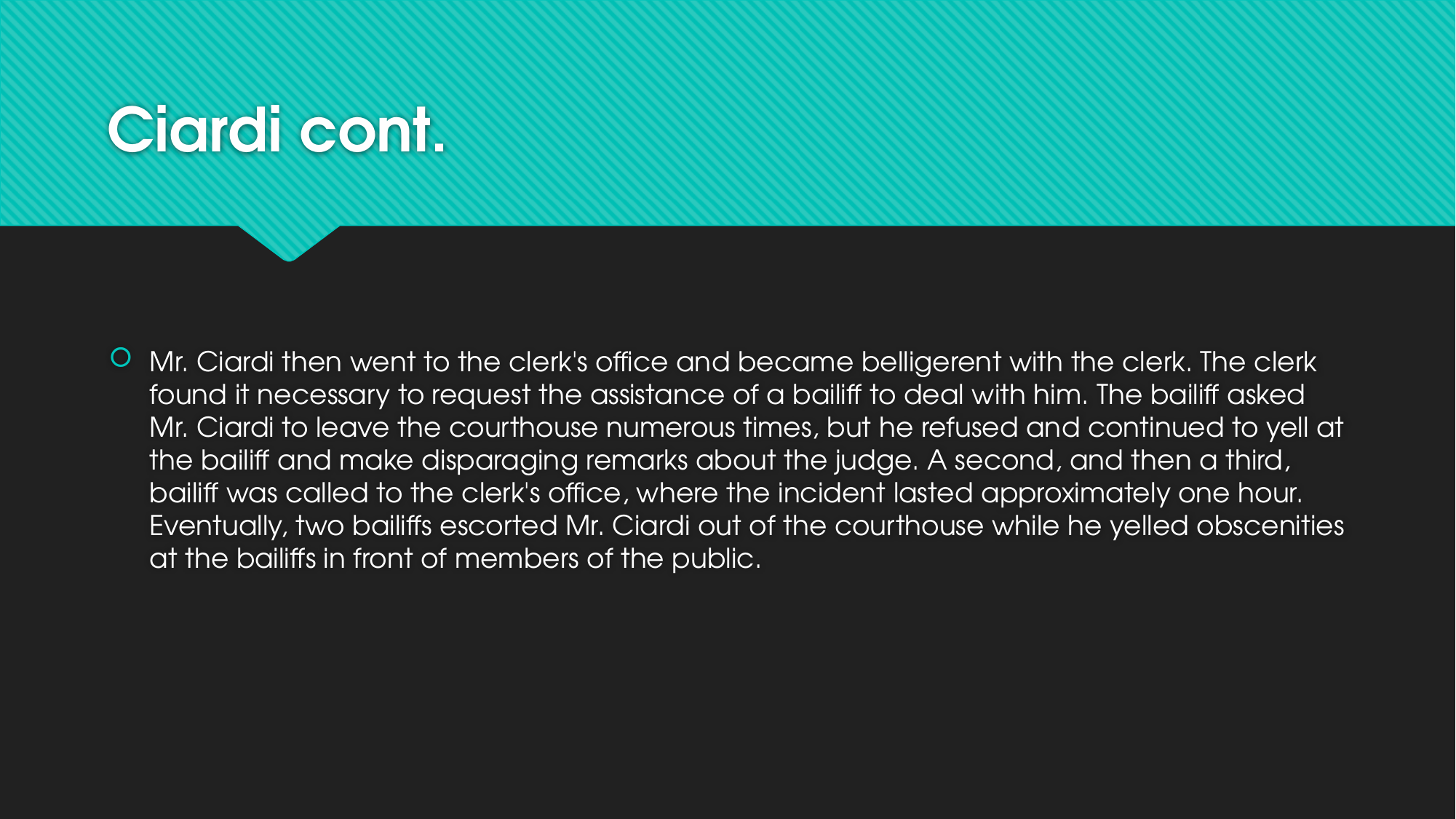

# Ciardi cont.
Mr. Ciardi then went to the clerk's office and became belligerent with the clerk. The clerk found it necessary to request the assistance of a bailiff to deal with him. The bailiff asked Mr. Ciardi to leave the courthouse numerous times, but he refused and continued to yell at the bailiff and make disparaging remarks about the judge. A second, and then a third, bailiff was called to the clerk's office, where the incident lasted approximately one hour. Eventually, two bailiffs escorted Mr. Ciardi out of the courthouse while he yelled obscenities at the bailiffs in front of members of the public.